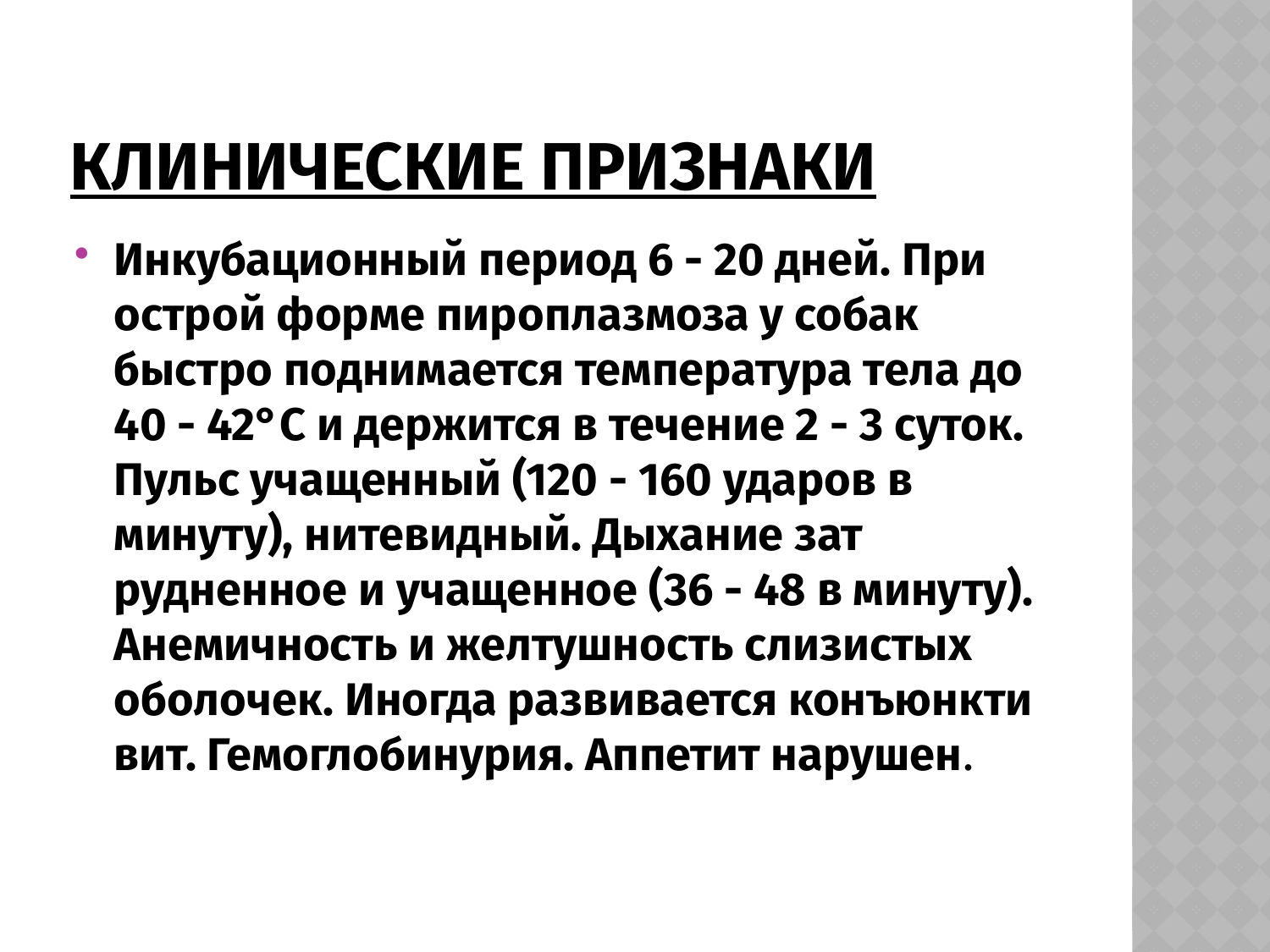

# Клинические признаки
Инкубационный период 6 - 20 дней. При острой форме пироплазмоза у собак быстро поднимается температура тела до 40 - 42°С и держится в течение 2 - 3 суток. Пульс учащенный (120 - 160 ударов в минуту), нитевидный. Дыхание зат­рудненное и учащенное (36 - 48 в минуту). Анемичность и желтушность слизистых оболочек. Иногда развивается конъюнкти­вит. Гемоглобинурия. Аппетит нарушен.